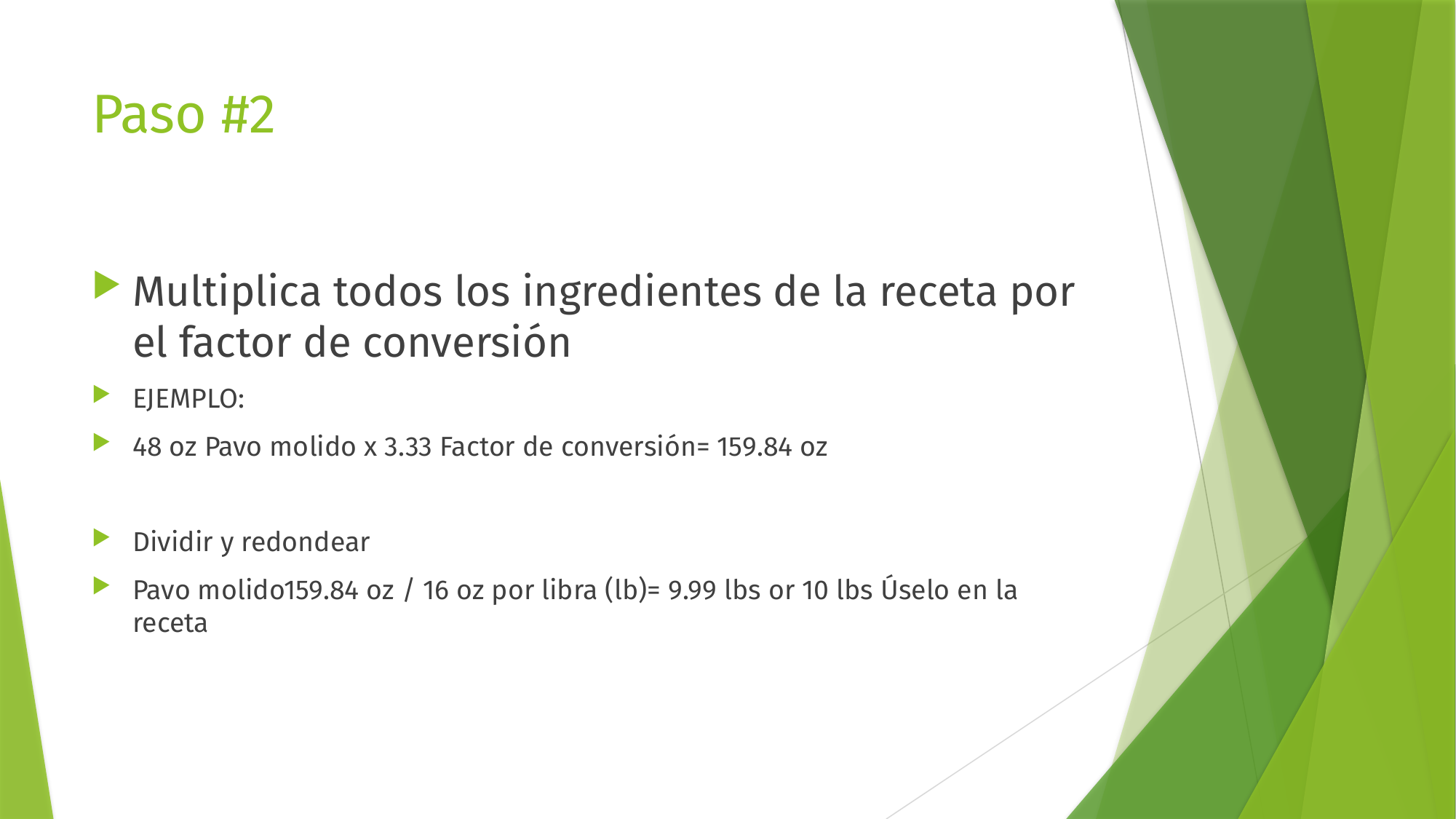

# Paso #2
Multiplica todos los ingredientes de la receta por el factor de conversión
EJEMPLO:
48 oz Pavo molido x 3.33 Factor de conversión= 159.84 oz

Dividir y redondear
Pavo molido159.84 oz / 16 oz por libra (lb)= 9.99 lbs or 10 lbs Úselo en la receta